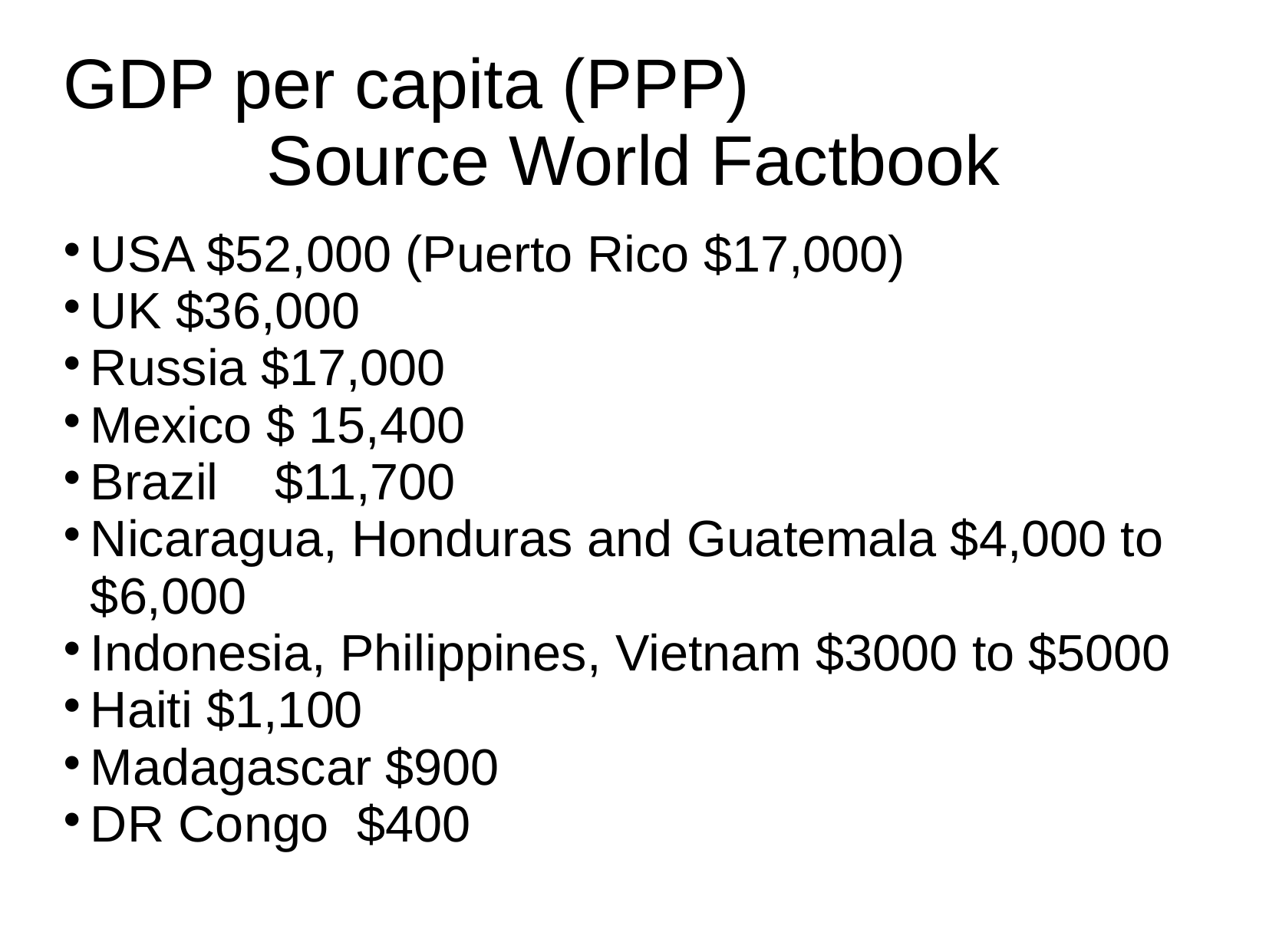

GDP per capita (PPP)
Source World Factbook
USA $52,000 (Puerto Rico $17,000)
UK $36,000
Russia $17,000
Mexico $ 15,400
Brazil    $11,700
Nicaragua, Honduras and Guatemala $4,000 to $6,000
Indonesia, Philippines, Vietnam $3000 to $5000
Haiti $1,100
Madagascar $900
DR Congo  $400